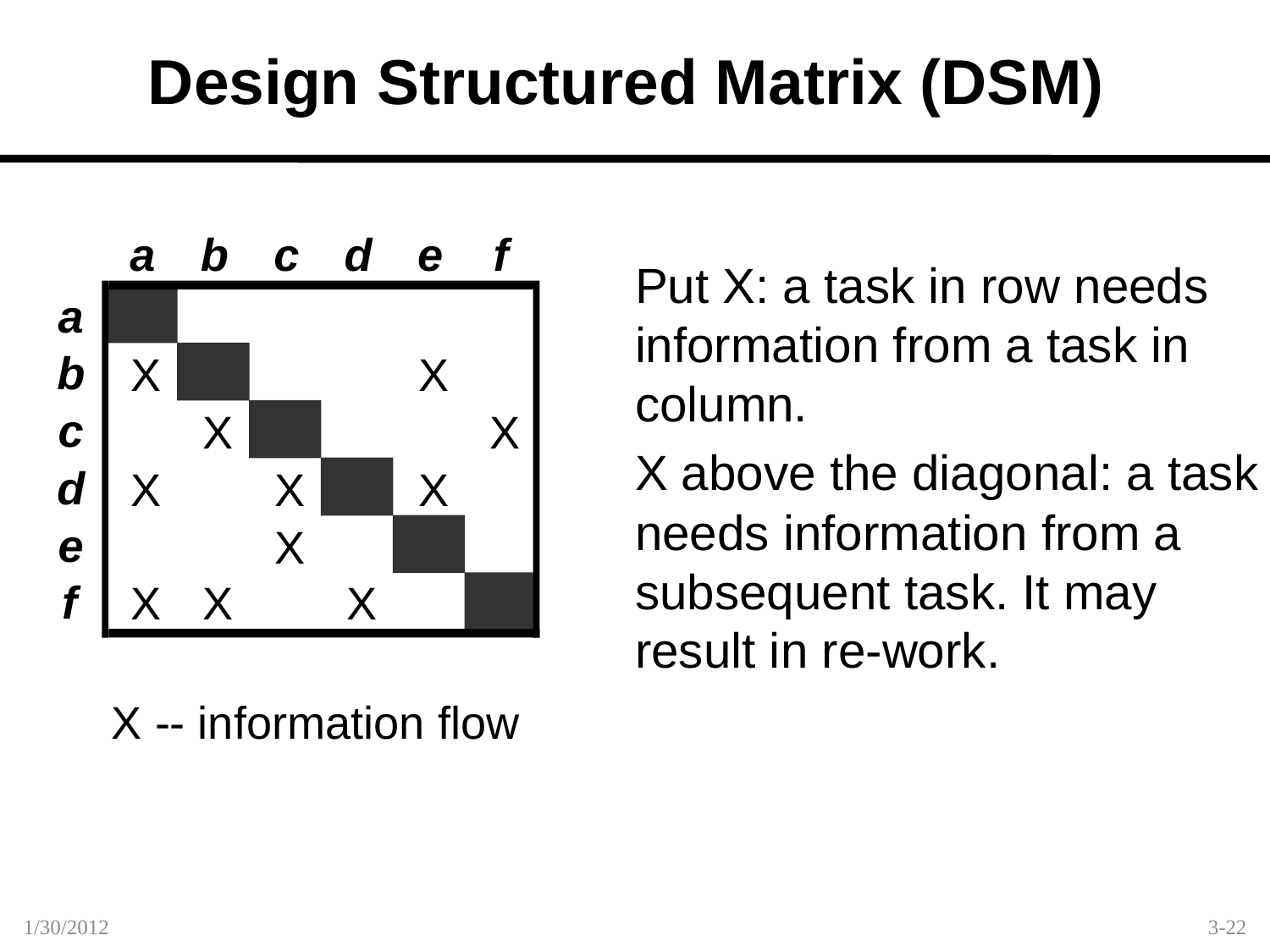

Design Structured Matrix (DSM)

a
b
c
d
e
f

a

b
X
X

c
X
X

d
X
X
X

e
X

f
X
X
X

X -- information flow
Put X: a task in row needs information from a task in column.
X above the diagonal: a task needs information from a subsequent task. It may result in re-work.

1/30/2012
3-22